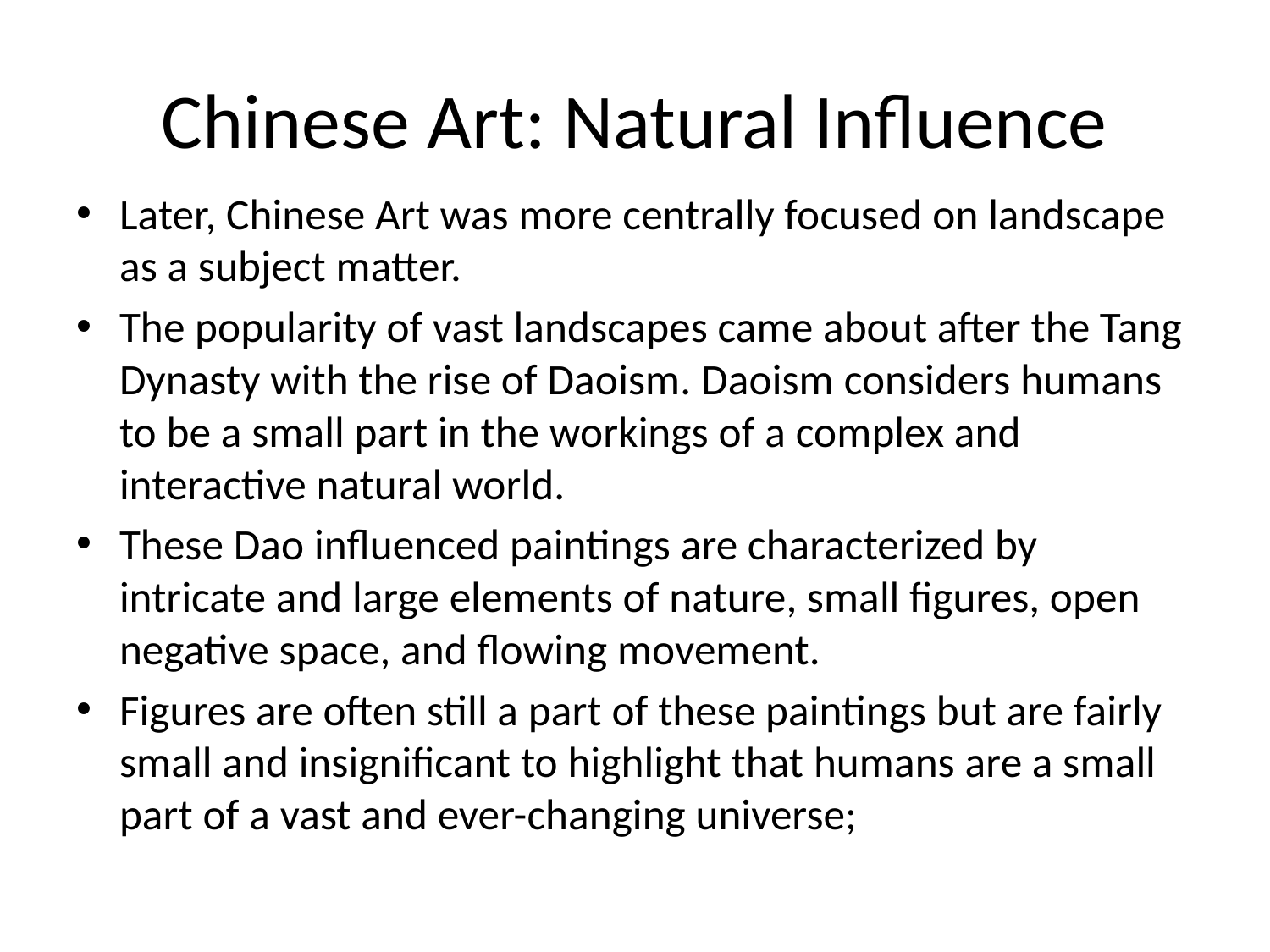

# Chinese Art: Natural Influence
Later, Chinese Art was more centrally focused on landscape as a subject matter.
The popularity of vast landscapes came about after the Tang Dynasty with the rise of Daoism. Daoism considers humans to be a small part in the workings of a complex and interactive natural world.
These Dao influenced paintings are characterized by intricate and large elements of nature, small figures, open negative space, and flowing movement.
Figures are often still a part of these paintings but are fairly small and insignificant to highlight that humans are a small part of a vast and ever-changing universe;